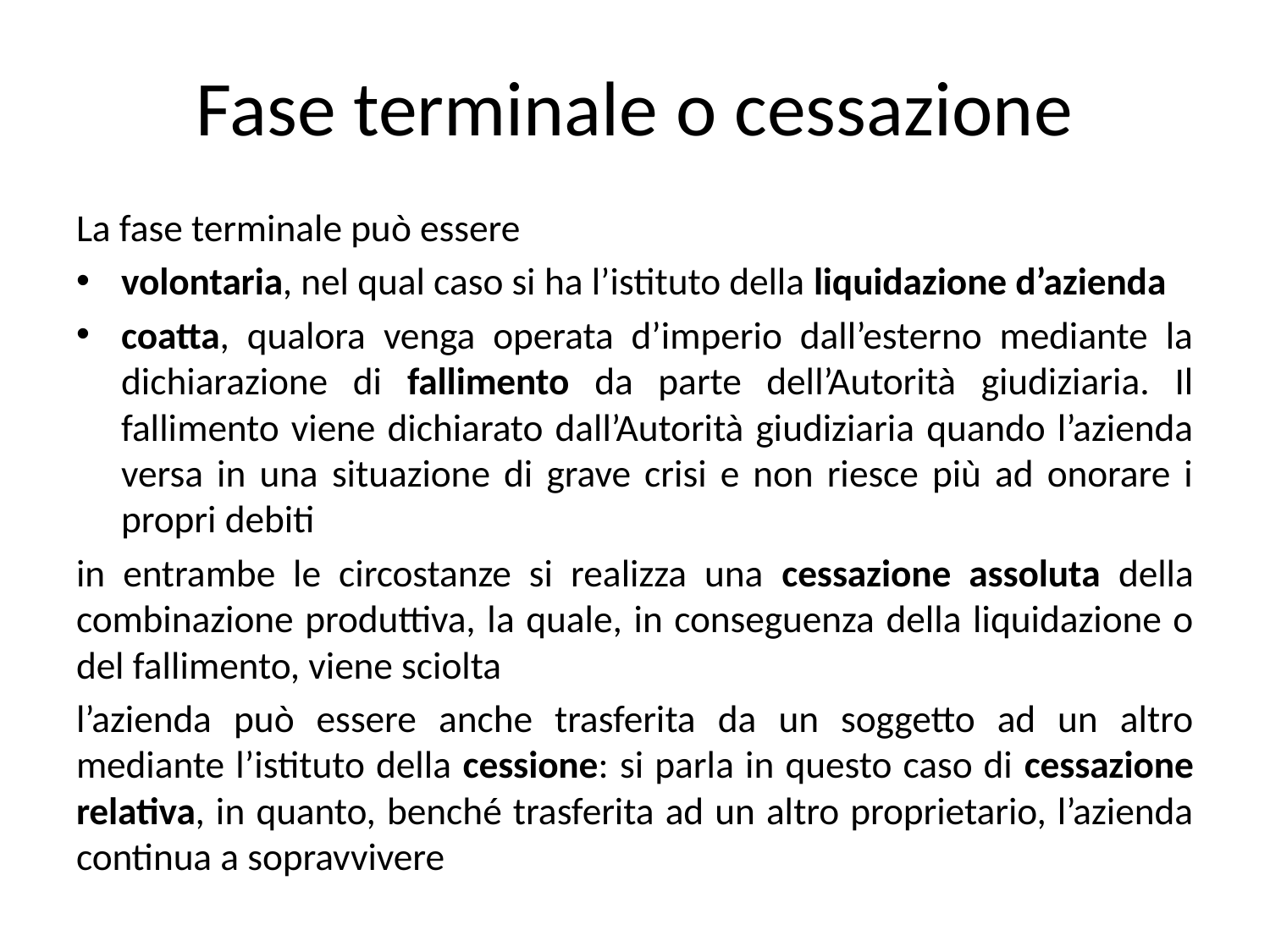

# Fase terminale o cessazione
La fase terminale può essere
volontaria, nel qual caso si ha l’istituto della liquidazione d’azienda
coatta, qualora venga operata d’imperio dall’esterno mediante la dichiarazione di fallimento da parte dell’Autorità giudiziaria. Il fallimento viene dichiarato dall’Autorità giudiziaria quando l’azienda versa in una situazione di grave crisi e non riesce più ad onorare i propri debiti
in entrambe le circostanze si realizza una cessazione assoluta della combinazione produttiva, la quale, in conseguenza della liquidazione o del fallimento, viene sciolta
l’azienda può essere anche trasferita da un soggetto ad un altro mediante l’istituto della cessione: si parla in questo caso di cessazione relativa, in quanto, benché trasferita ad un altro proprietario, l’azienda continua a sopravvivere